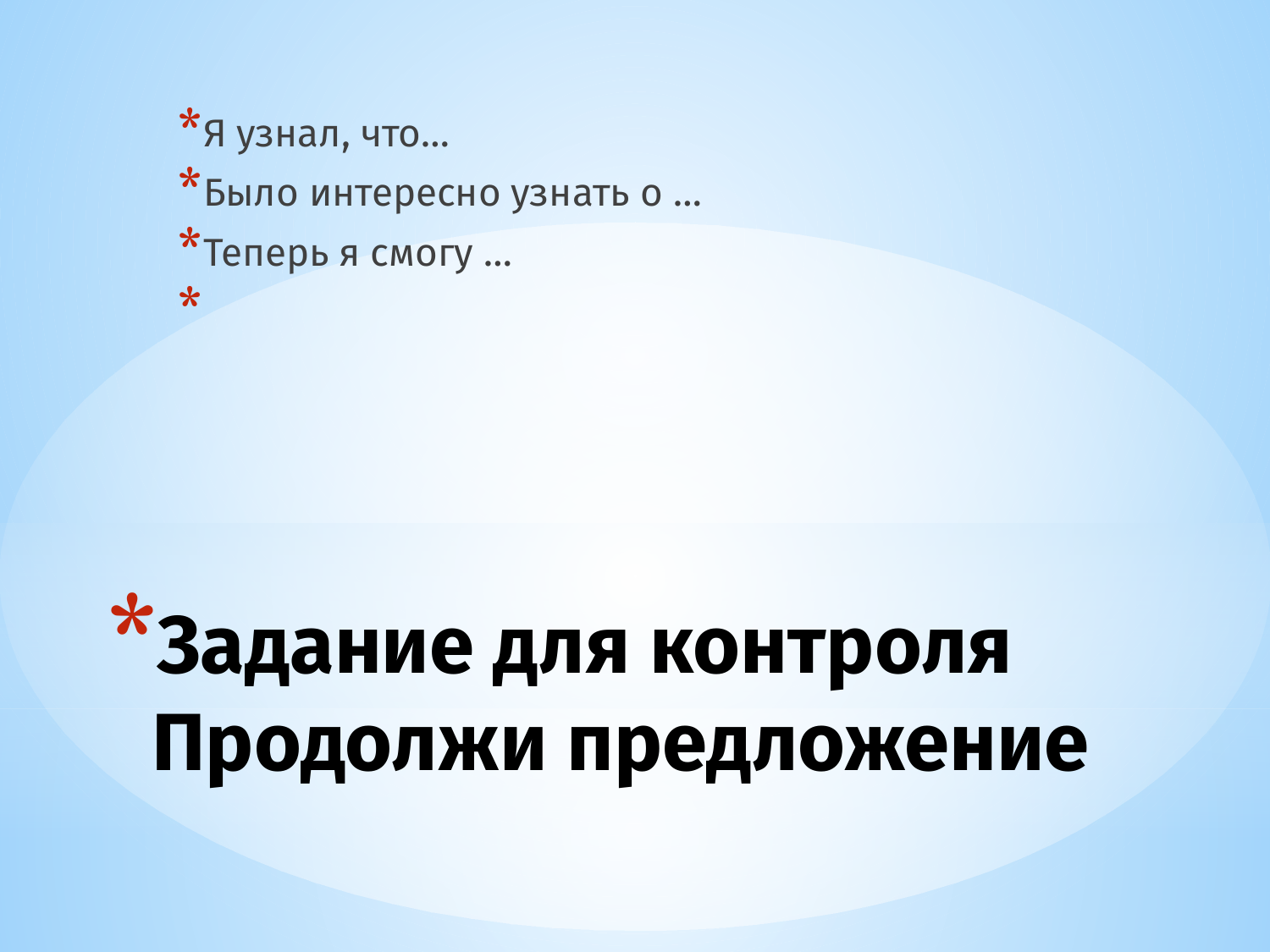

Я узнал, что…
Было интересно узнать о …
Теперь я смогу …

# Задание для контроля Продолжи предложение